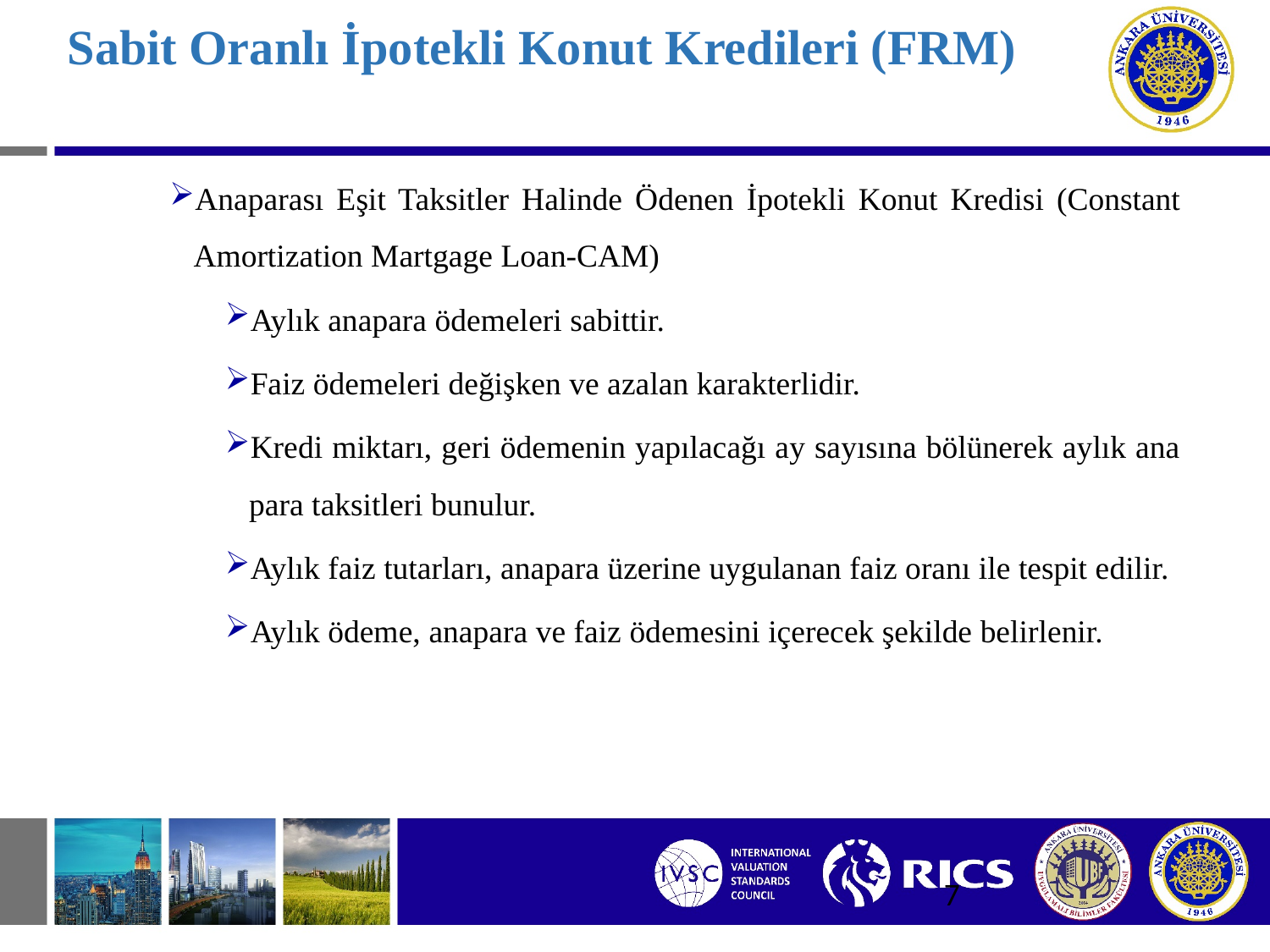

# Sabit Oranlı İpotekli Konut Kredileri (FRM)
Anaparası Eşit Taksitler Halinde Ödenen İpotekli Konut Kredisi (Constant Amortization Martgage Loan-CAM)
Aylık anapara ödemeleri sabittir.
Faiz ödemeleri değişken ve azalan karakterlidir.
Kredi miktarı, geri ödemenin yapılacağı ay sayısına bölünerek aylık ana para taksitleri bunulur.
Aylık faiz tutarları, anapara üzerine uygulanan faiz oranı ile tespit edilir.
Aylık ödeme, anapara ve faiz ödemesini içerecek şekilde belirlenir.
7